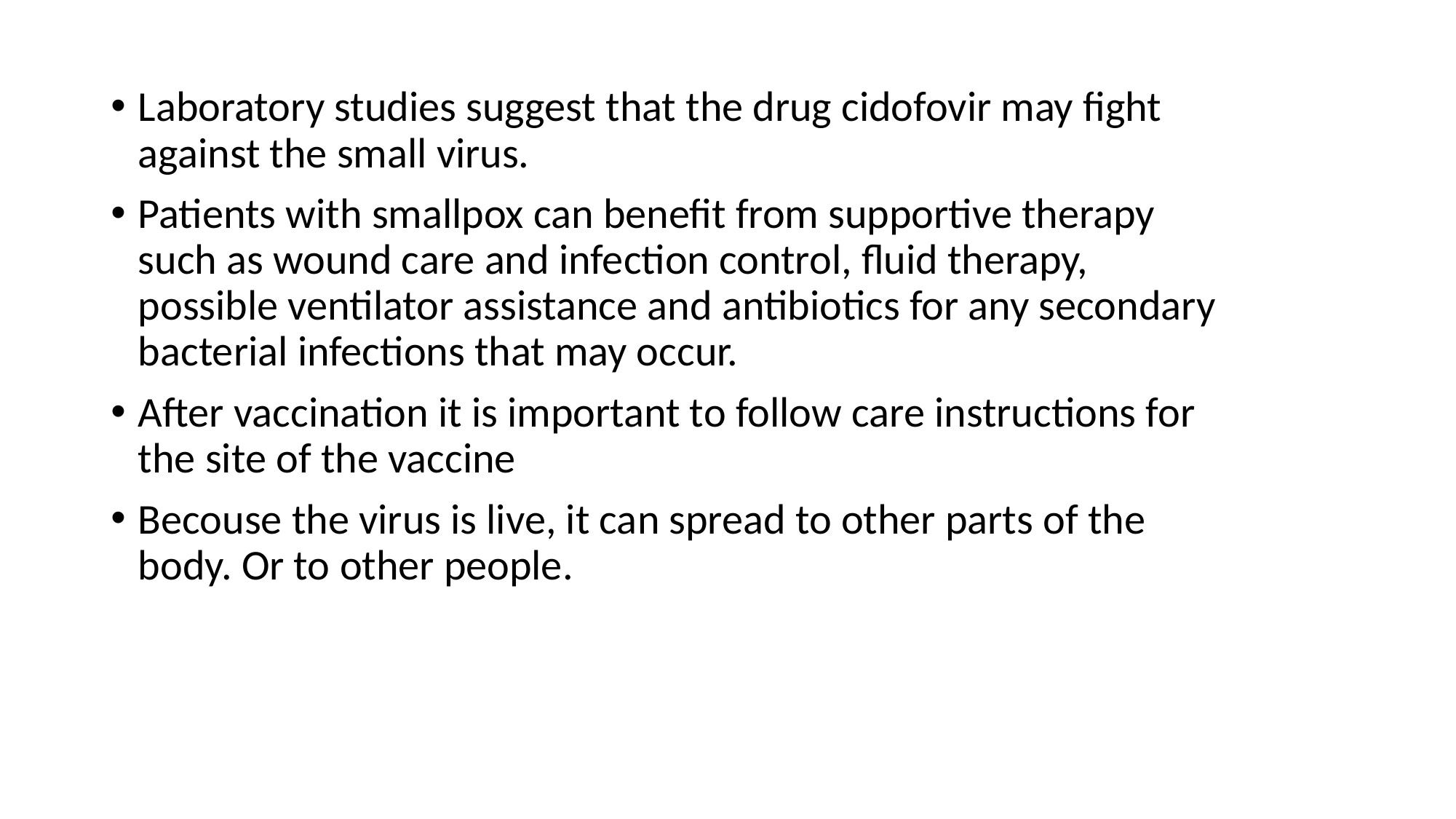

Laboratory studies suggest that the drug cidofovir may fight against the small virus.
Patients with smallpox can benefit from supportive therapy such as wound care and infection control, fluid therapy, possible ventilator assistance and antibiotics for any secondary bacterial infections that may occur.
After vaccination it is important to follow care instructions for the site of the vaccine
Becouse the virus is live, it can spread to other parts of the body. Or to other people.